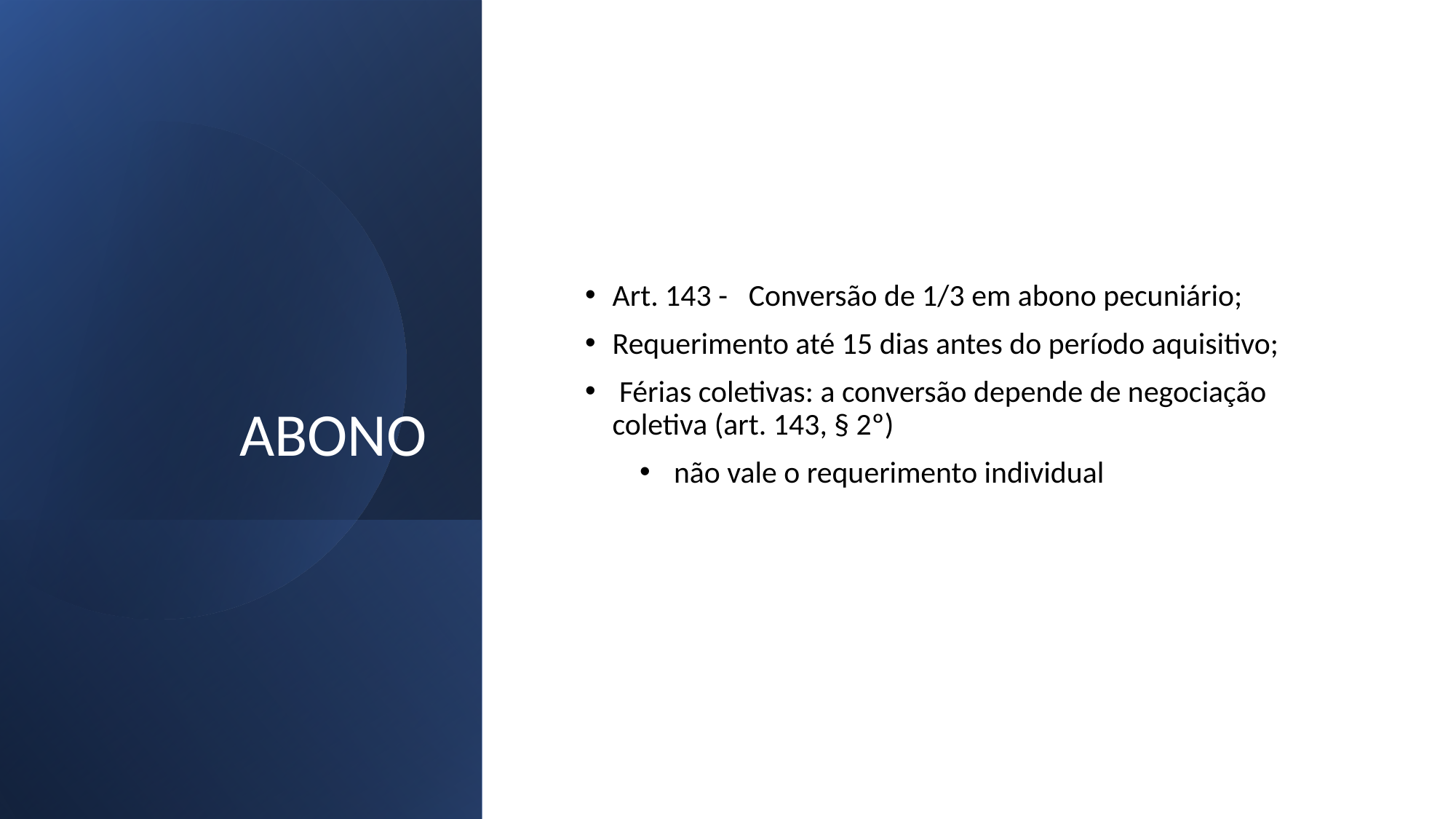

# ABONO
Art. 143 -   Conversão de 1/3 em abono pecuniário;
Requerimento até 15 dias antes do período aquisitivo;
 Férias coletivas: a conversão depende de negociação coletiva (art. 143, § 2º)
 não vale o requerimento individual